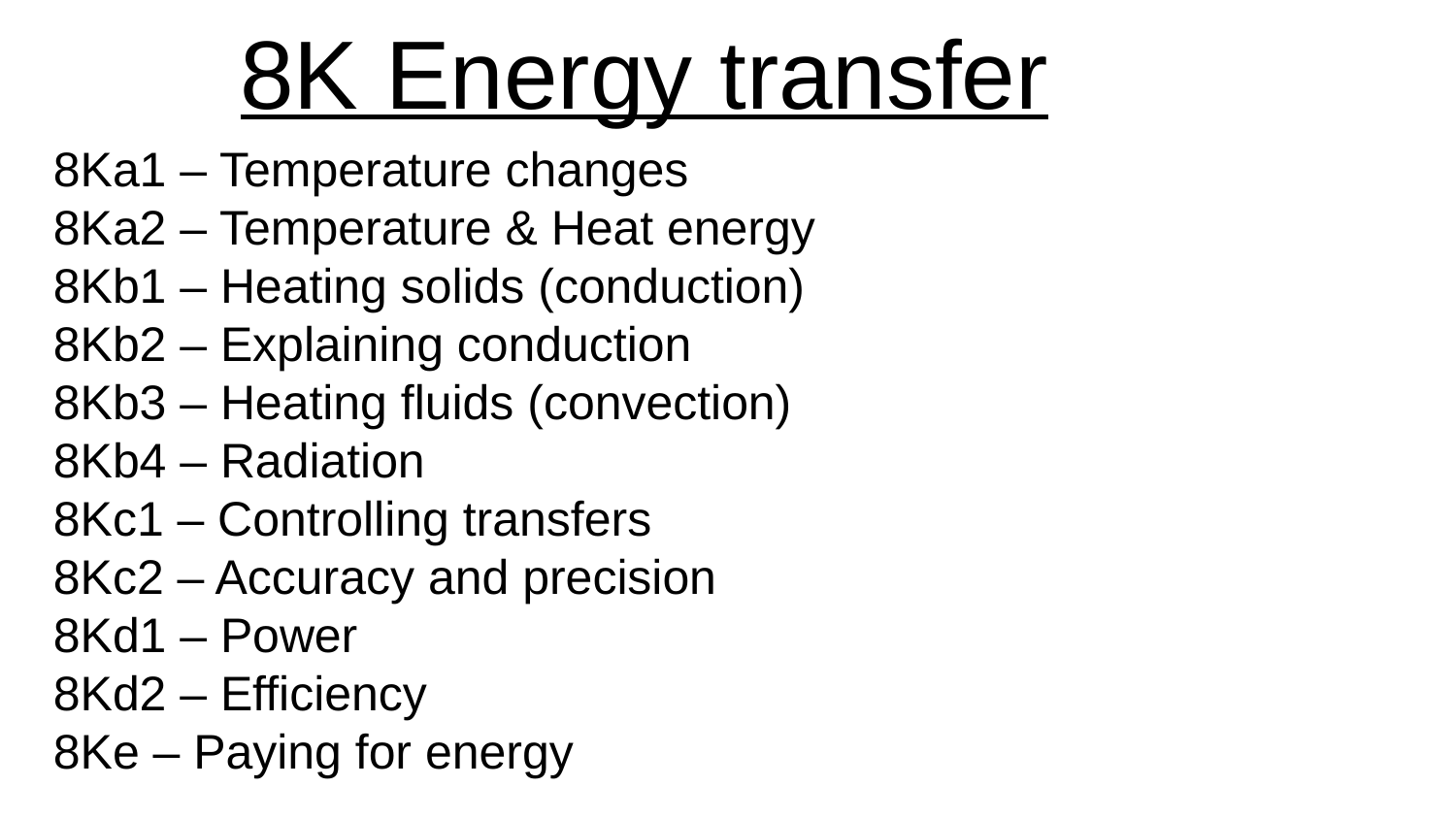

8K Energy transfer
8Ka1 – Temperature changes
8Ka2 – Temperature & Heat energy
8Kb1 – Heating solids (conduction)
8Kb2 – Explaining conduction
8Kb3 – Heating fluids (convection)
8Kb4 – Radiation
8Kc1 – Controlling transfers
8Kc2 – Accuracy and precision
8Kd1 – Power
8Kd2 – Efficiency
8Ke – Paying for energy